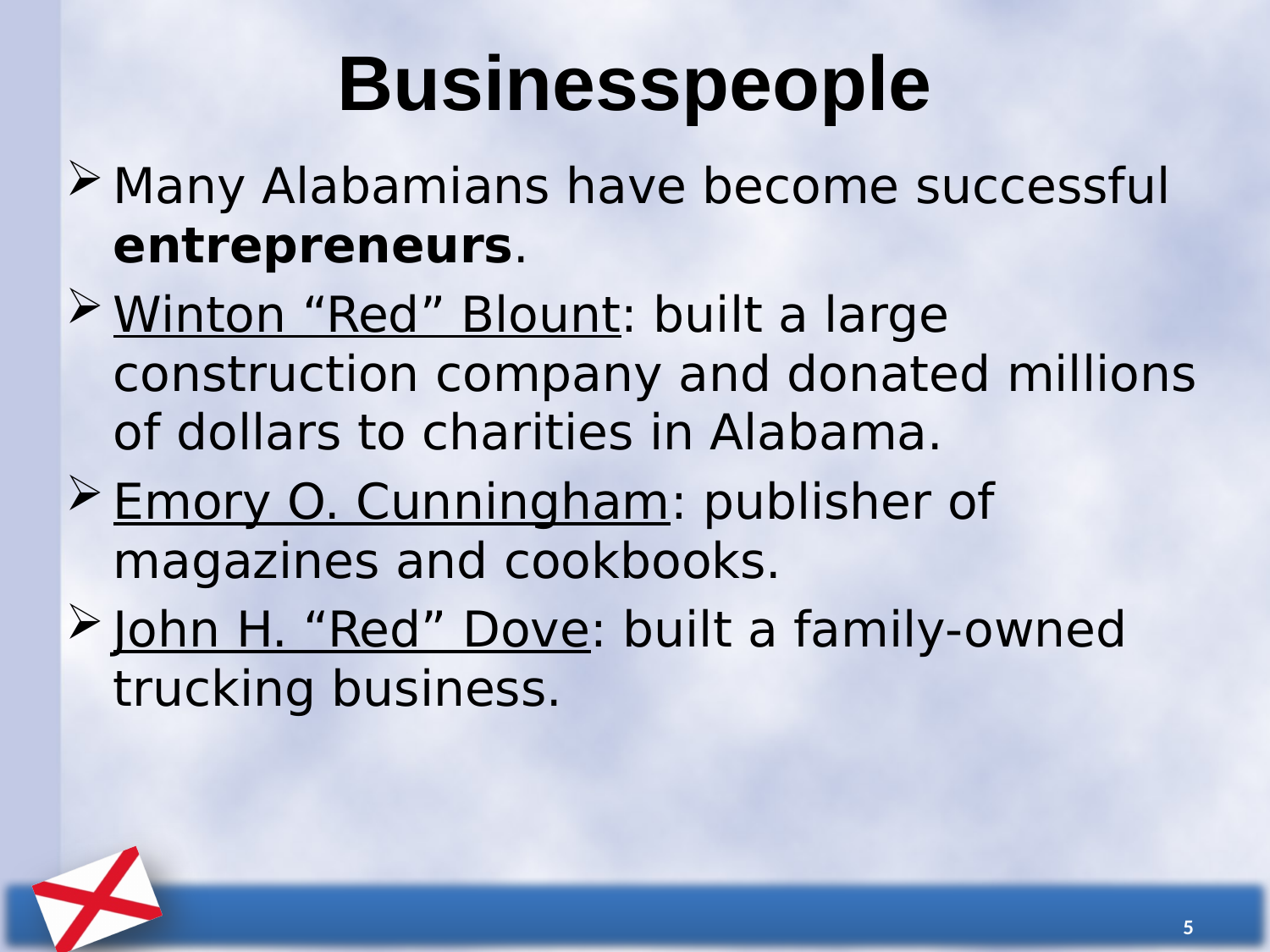

# Businesspeople
Many Alabamians have become successful entrepreneurs.
Winton “Red” Blount: built a large construction company and donated millions of dollars to charities in Alabama.
Emory O. Cunningham: publisher of magazines and cookbooks.
John H. “Red” Dove: built a family-owned trucking business.